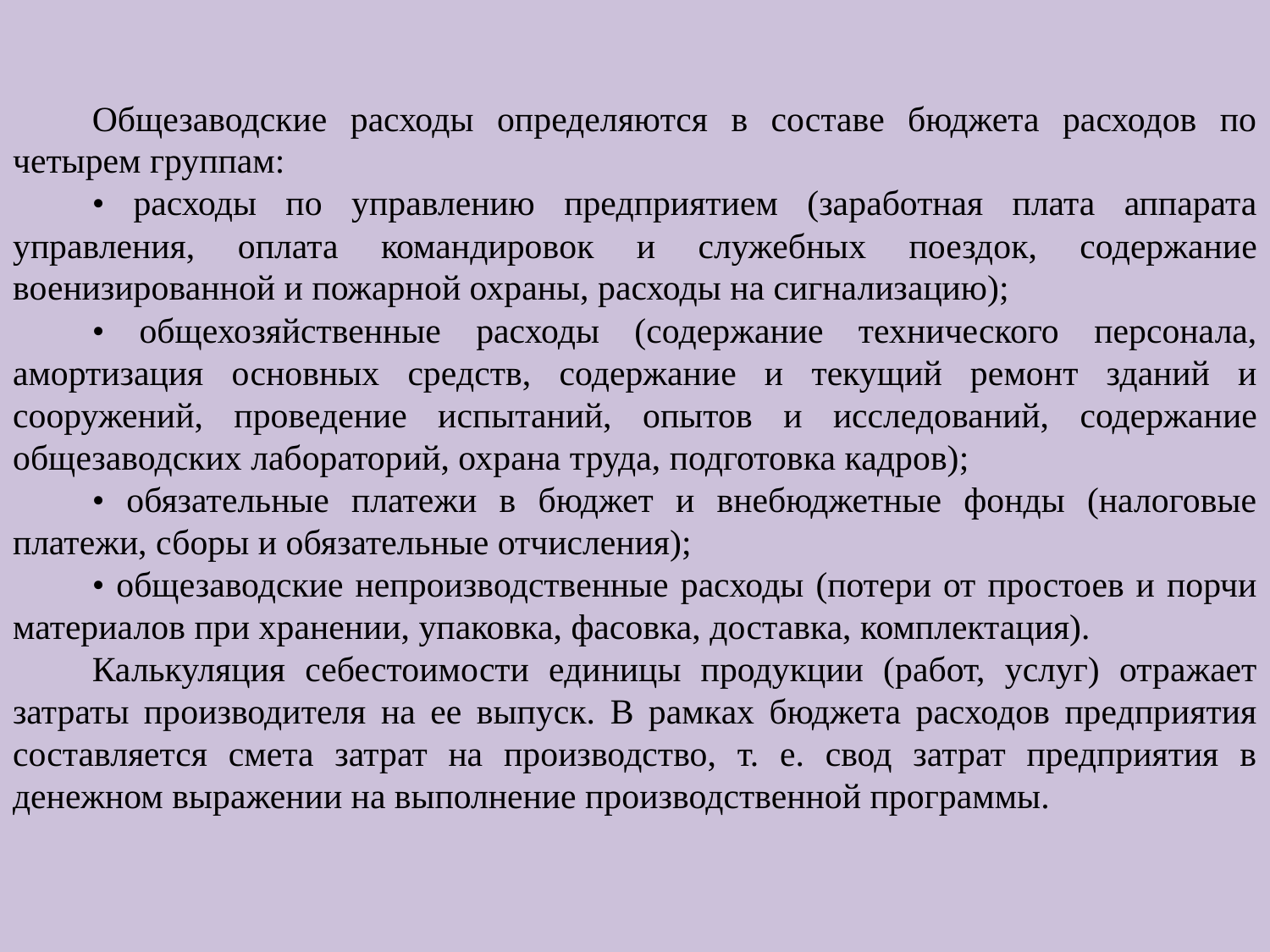

Общезаводские расходы определяются в составе бюджета расходов по четырем группам:
• расходы по управлению предприятием (заработная плата аппарата управления, оплата командировок и служебных поездок, содержание военизированной и пожарной охраны, расходы на сигнализацию);
• общехозяйственные расходы (содержание технического персонала, амортизация основных средств, содержание и текущий ремонт зданий и сооружений, проведение испытаний, опытов и исследований, содержание общезаводских лабораторий, охрана труда, подготовка кадров);
• обязательные платежи в бюджет и внебюджетные фонды (налоговые платежи, сборы и обязательные отчисления);
• общезаводские непроизводственные расходы (потери от простоев и порчи материалов при хранении, упаковка, фасовка, доставка, комплектация).
Калькуляция себестоимости единицы продукции (работ, услуг) отражает затраты производителя на ее выпуск. В рамках бюджета расходов предприятия составляется смета затрат на производство, т. е. свод затрат предприятия в денежном выражении на выполнение производственной программы.